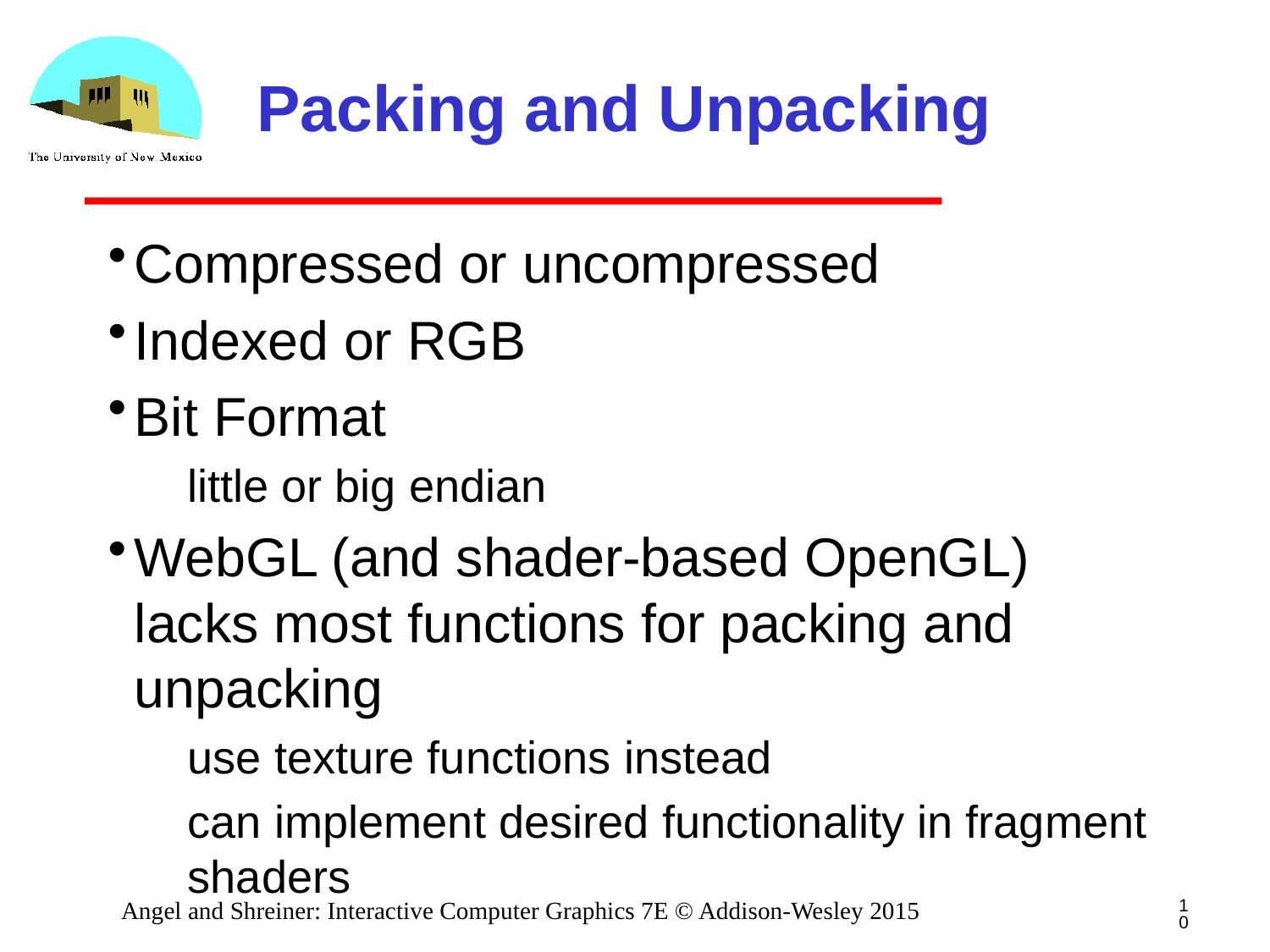

# Packing and Unpacking
Compressed or uncompressed
Indexed or RGB
Bit Format
little or big endian
WebGL (and shader-based OpenGL) lacks most functions for packing and unpacking
use texture functions instead
can implement desired functionality in fragment shaders

10
Angel and Shreiner: Interactive Computer Graphics 7E © Addison-Wesley 2015